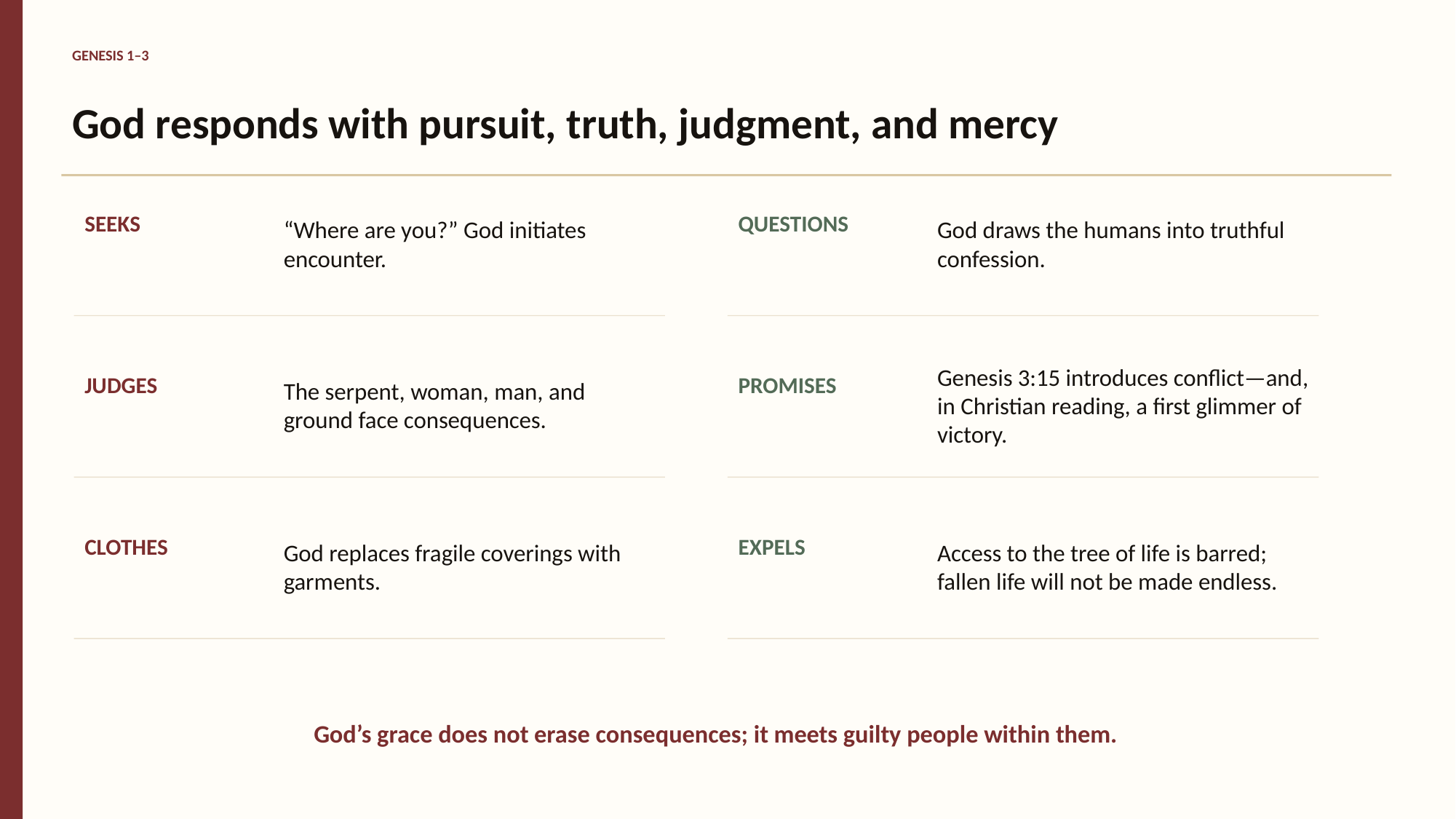

GENESIS 1–3
God responds with pursuit, truth, judgment, and mercy

“Where are you?” God initiates encounter.
God draws the humans into truthful confession.
SEEKS
QUESTIONS

The serpent, woman, man, and ground face consequences.
Genesis 3:15 introduces conflict—and, in Christian reading, a first glimmer of victory.
JUDGES
PROMISES

God replaces fragile coverings with garments.
Access to the tree of life is barred; fallen life will not be made endless.
CLOTHES
EXPELS

God’s grace does not erase consequences; it meets guilty people within them.